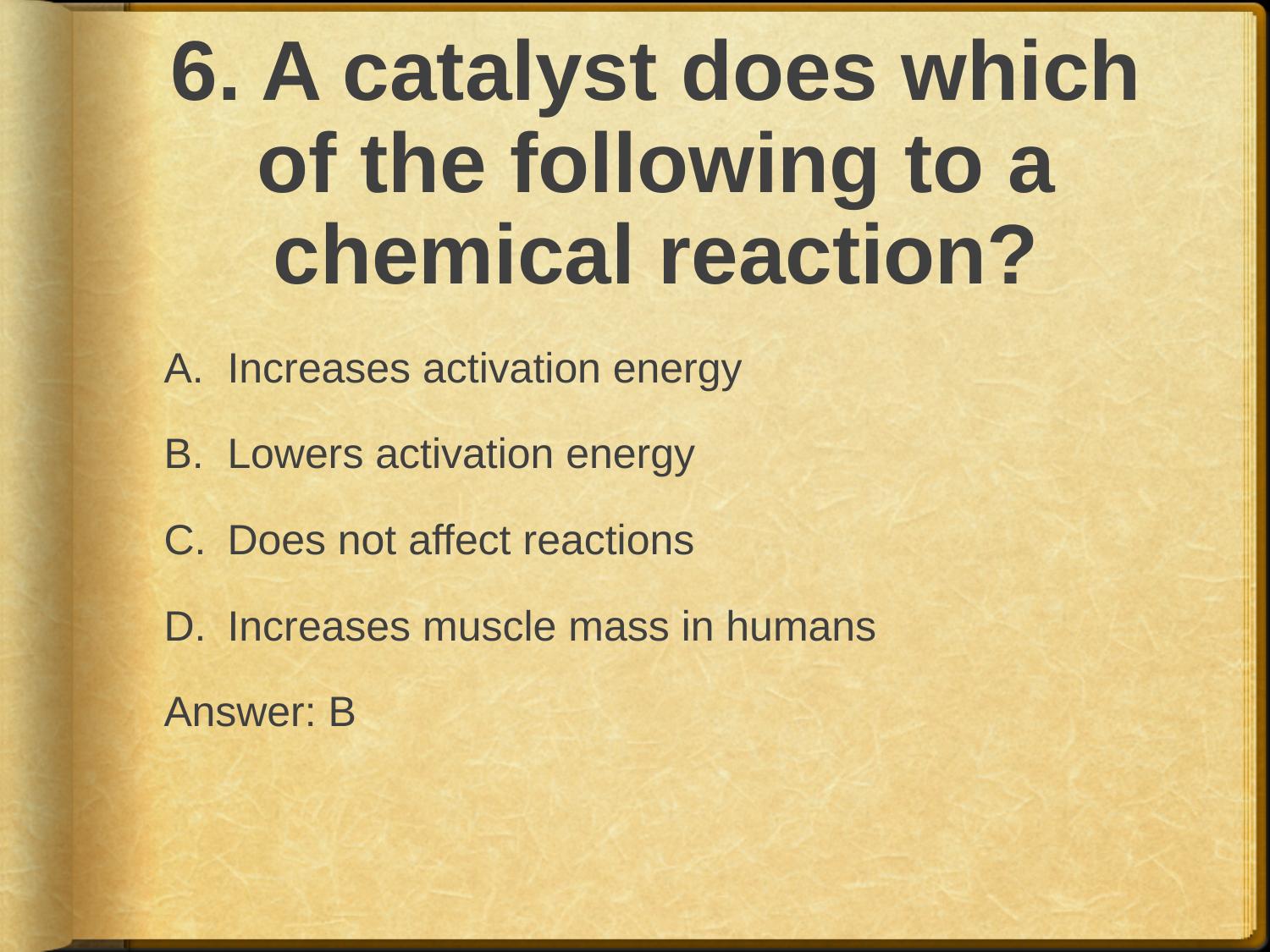

# 6. A catalyst does which of the following to a chemical reaction?
Increases activation energy
Lowers activation energy
Does not affect reactions
Increases muscle mass in humans
Answer: B